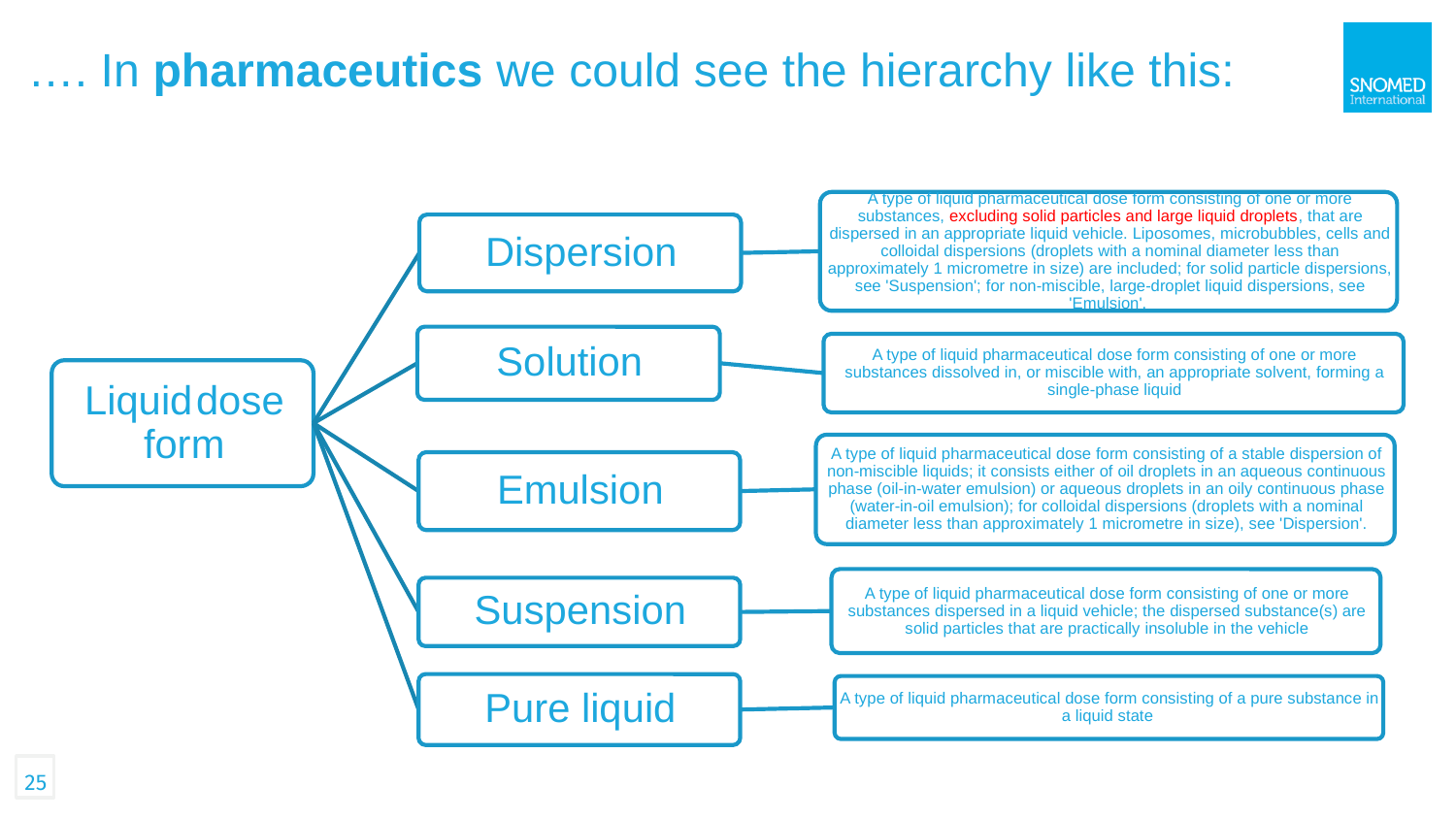

…. In pharmaceutics we could see the hierarchy like this:
Liquid dose form

Solution

A type of liquid pharmaceutical dose form consisting of one or more substances dissolved in, or miscible with, an appropriate solvent, forming a single-phase liquid

Dispersion

A type of liquid pharmaceutical dose form consisting of one or more substances, excluding solid particles and large liquid droplets, that are dispersed in an appropriate liquid vehicle. Liposomes, microbubbles, cells and colloidal dispersions (droplets with a nominal diameter less than approximately 1 micrometre in size) are included; for solid particle dispersions, see 'Suspension'; for non-miscible, large-droplet liquid dispersions, see 'Emulsion'.

Emulsion

A type of liquid pharmaceutical dose form consisting of a stable dispersion of non-miscible liquids; it consists either of oil droplets in an aqueous continuous phase (oil-in-water emulsion) or aqueous droplets in an oily continuous phase (water-in-oil emulsion); for colloidal dispersions (droplets with a nominal diameter less than approximately 1 micrometre in size), see 'Dispersion'.

Suspension

A type of liquid pharmaceutical dose form consisting of one or more substances dispersed in a liquid vehicle; the dispersed substance(s) are solid particles that are practically insoluble in the vehicle

Pure liquid

A type of liquid pharmaceutical dose form consisting of a pure substance in a liquid state